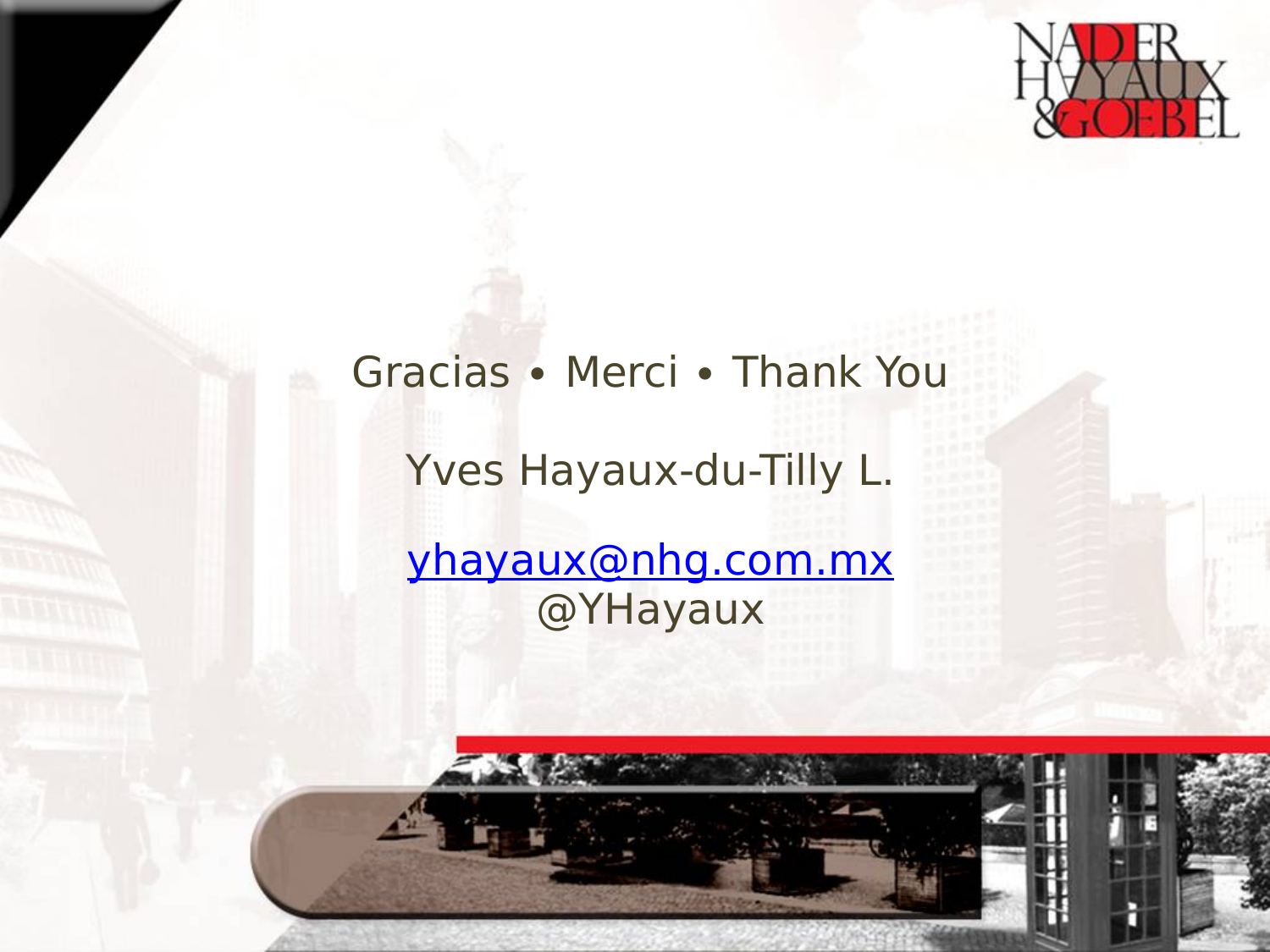

Gracias ∙ Merci ∙ Thank You

Yves Hayaux-du-Tilly L.
yhayaux@nhg.com.mx
@YHayaux